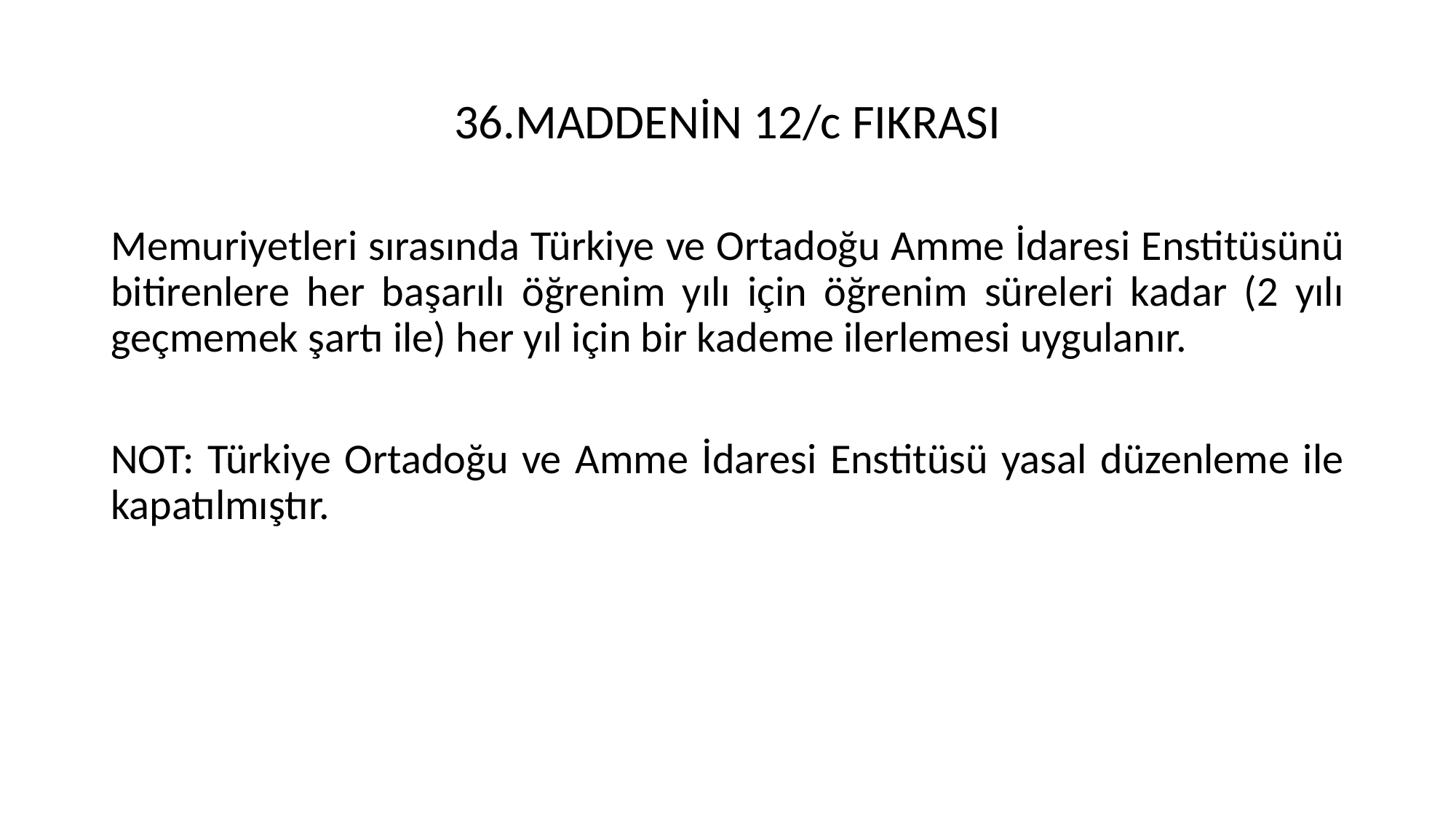

# 36.MADDENİN 12/c FIKRASI
Memuriyetleri sırasında Türkiye ve Ortadoğu Amme İdaresi Enstitüsünü bitirenlere her başarılı öğrenim yılı için öğrenim süreleri kadar (2 yılı geçmemek şartı ile) her yıl için bir kademe ilerlemesi uygulanır.

NOT: Türkiye Ortadoğu ve Amme İdaresi Enstitüsü yasal düzenleme ile kapatılmıştır.